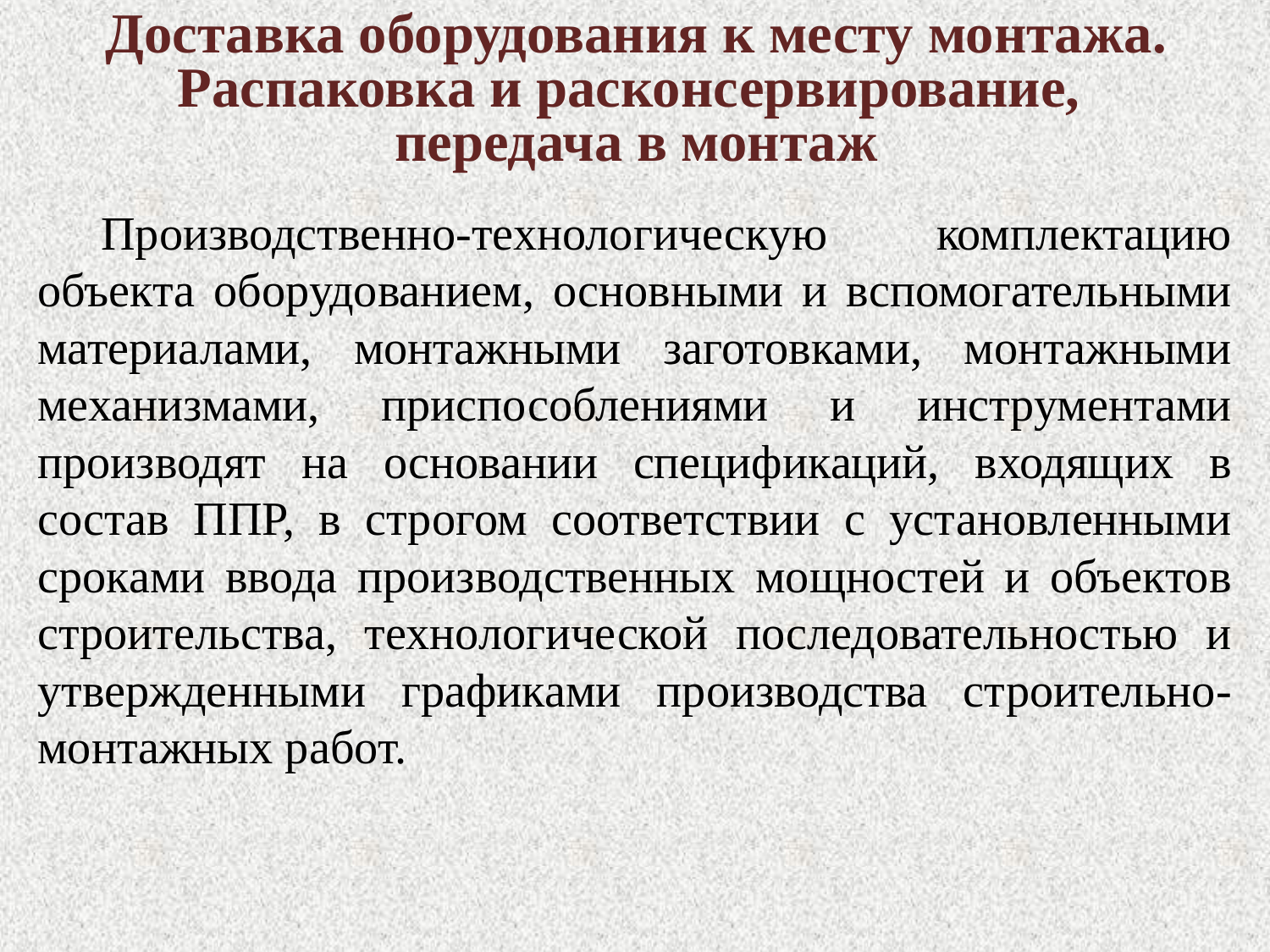

# Доставка оборудования к месту монтажа. Распаковка и расконсервирование,  передача в монтаж
Производственно-технологическую комплектацию объекта оборудованием, основными и вспомогательными материалами, монтажными заготовками, монтажными механизмами, приспособлениями и инструментами производят на основании спецификаций, входящих в состав ППР, в строгом соответствии с установленными сроками ввода производственных мощностей и объектов строительства, технологической последовательностью и утвержденными графиками производства строительно-монтажных работ.